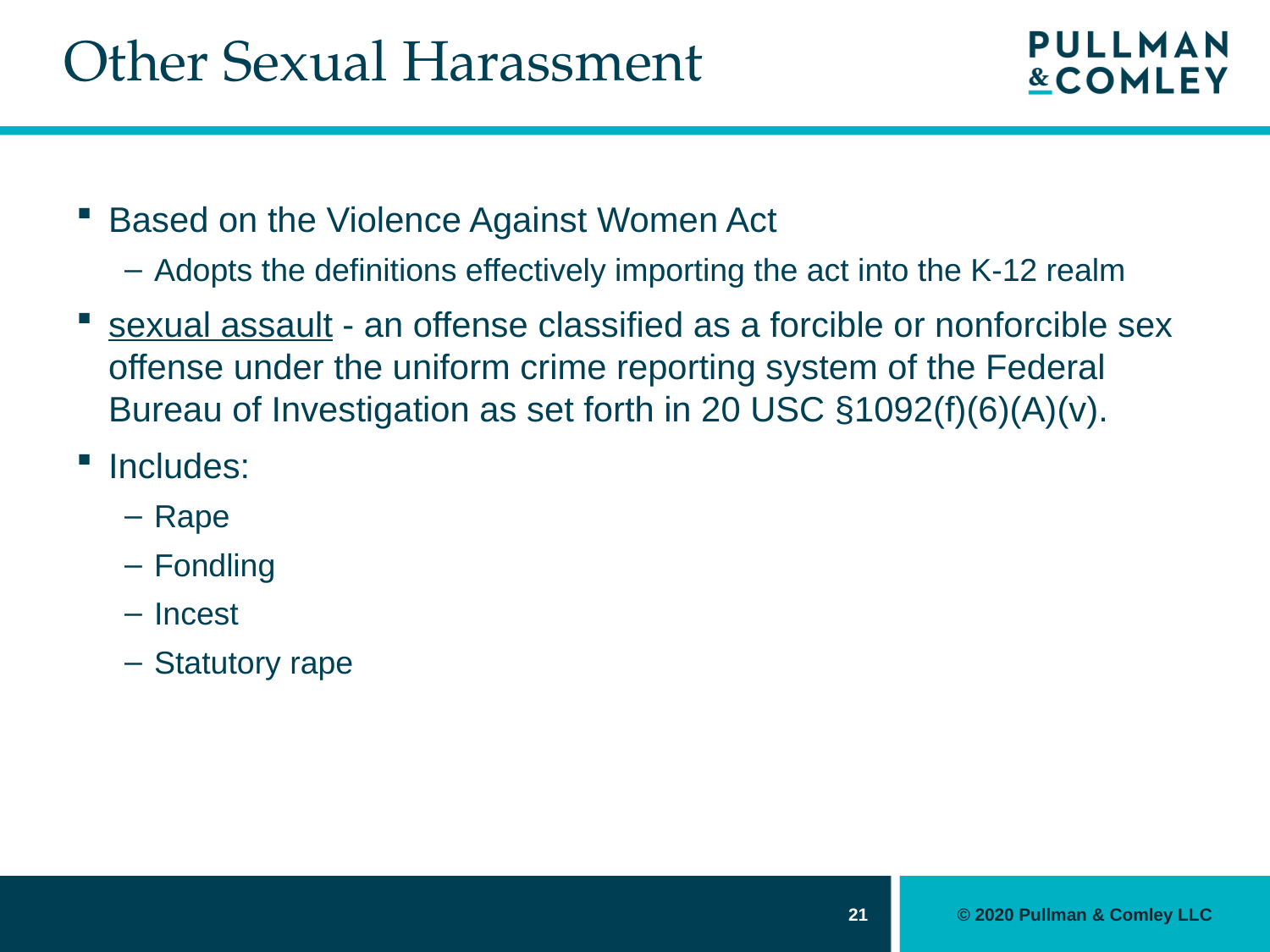

# Other Sexual Harassment
Based on the Violence Against Women Act
Adopts the definitions effectively importing the act into the K-12 realm
sexual assault - an offense classified as a forcible or nonforcible sex offense under the uniform crime reporting system of the Federal Bureau of Investigation as set forth in 20 USC §1092(f)(6)(A)(v).
Includes:
Rape
Fondling
Incest
Statutory rape

21
© 2020 Pullman & Comley LLC